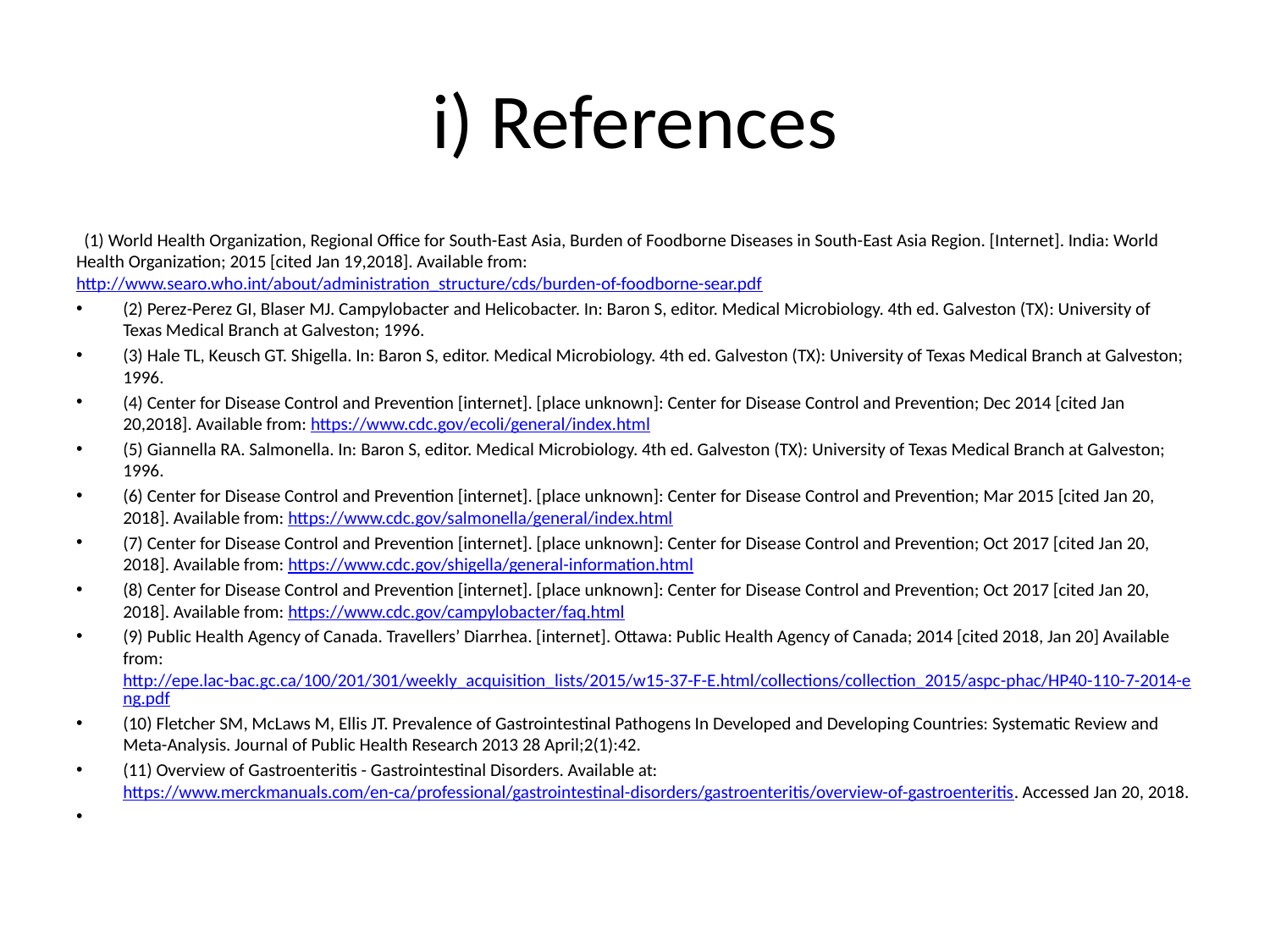

# i) References
  (1) World Health Organization, Regional Office for South-East Asia, Burden of Foodborne Diseases in South-East Asia Region. [Internet]. India: World Health Organization; 2015 [cited Jan 19,2018]. Available from: http://www.searo.who.int/about/administration_structure/cds/burden-of-foodborne-sear.pdf
(2) Perez-Perez GI, Blaser MJ. Campylobacter and Helicobacter. In: Baron S, editor. Medical Microbiology. 4th ed. Galveston (TX): University of Texas Medical Branch at Galveston; 1996.
(3) Hale TL, Keusch GT. Shigella. In: Baron S, editor. Medical Microbiology. 4th ed. Galveston (TX): University of Texas Medical Branch at Galveston; 1996.
(4) Center for Disease Control and Prevention [internet]. [place unknown]: Center for Disease Control and Prevention; Dec 2014 [cited Jan 20,2018]. Available from: https://www.cdc.gov/ecoli/general/index.html
(5) Giannella RA. Salmonella. In: Baron S, editor. Medical Microbiology. 4th ed. Galveston (TX): University of Texas Medical Branch at Galveston; 1996.
(6) Center for Disease Control and Prevention [internet]. [place unknown]: Center for Disease Control and Prevention; Mar 2015 [cited Jan 20, 2018]. Available from: https://www.cdc.gov/salmonella/general/index.html
(7) Center for Disease Control and Prevention [internet]. [place unknown]: Center for Disease Control and Prevention; Oct 2017 [cited Jan 20, 2018]. Available from: https://www.cdc.gov/shigella/general-information.html
(8) Center for Disease Control and Prevention [internet]. [place unknown]: Center for Disease Control and Prevention; Oct 2017 [cited Jan 20, 2018]. Available from: https://www.cdc.gov/campylobacter/faq.html
(9) Public Health Agency of Canada. Travellers’ Diarrhea. [internet]. Ottawa: Public Health Agency of Canada; 2014 [cited 2018, Jan 20] Available from: http://epe.lac-bac.gc.ca/100/201/301/weekly_acquisition_lists/2015/w15-37-F-E.html/collections/collection_2015/aspc-phac/HP40-110-7-2014-eng.pdf
(10) Fletcher SM, McLaws M, Ellis JT. Prevalence of Gastrointestinal Pathogens In Developed and Developing Countries: Systematic Review and Meta-Analysis. Journal of Public Health Research 2013 28 April;2(1):42.
(11) Overview of Gastroenteritis - Gastrointestinal Disorders. Available at: https://www.merckmanuals.com/en-ca/professional/gastrointestinal-disorders/gastroenteritis/overview-of-gastroenteritis. Accessed Jan 20, 2018.